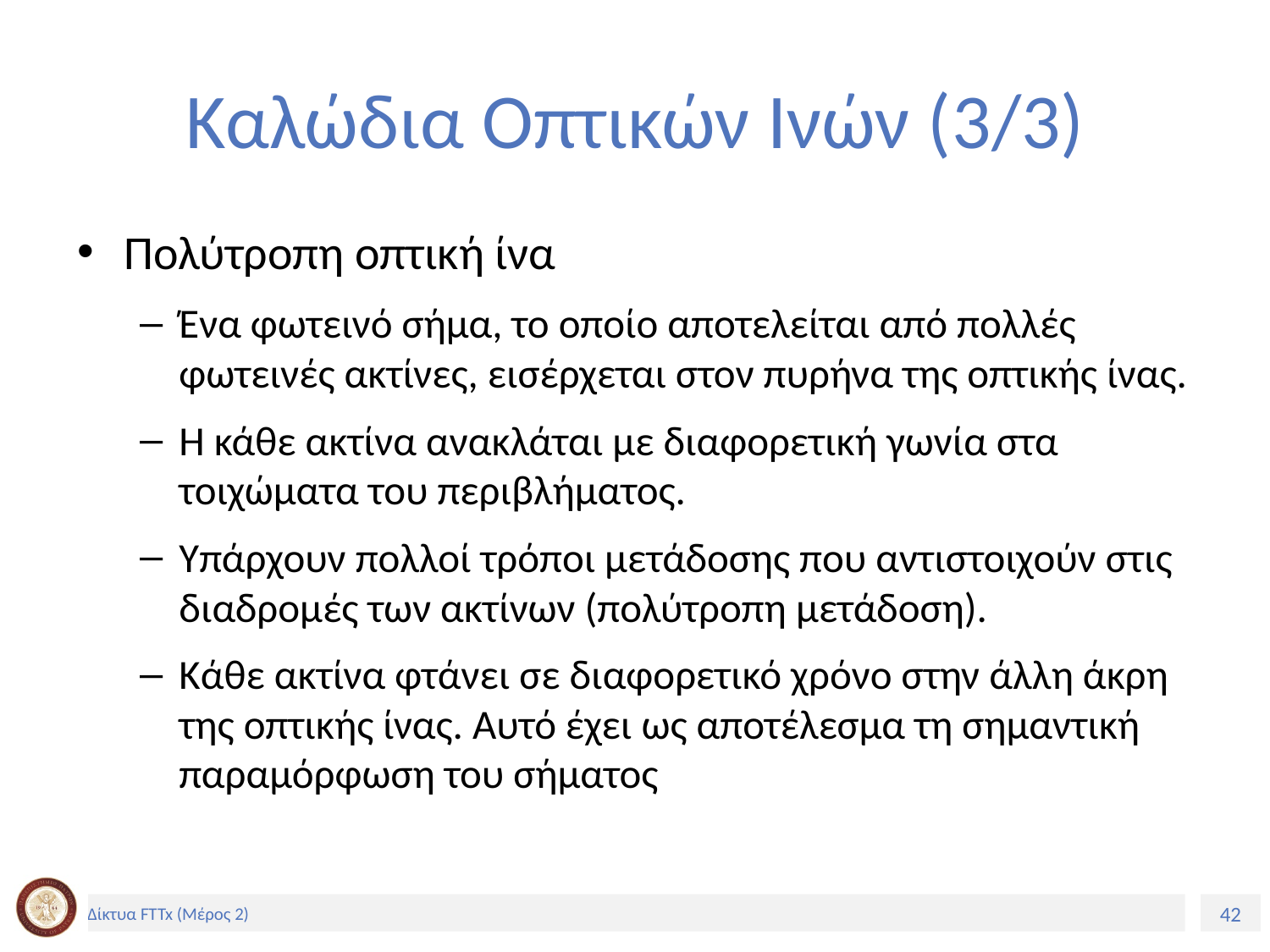

# Καλώδια Οπτικών Ινών (3/3)
Πολύτροπη οπτική ίνα
Ένα φωτεινό σήμα, το οποίο αποτελείται από πολλές φωτεινές ακτίνες, εισέρχεται στον πυρήνα της οπτικής ίνας.
Η κάθε ακτίνα ανακλάται με διαφορετική γωνία στα τοιχώματα του περιβλήματος.
Υπάρχουν πολλοί τρόποι μετάδοσης που αντιστοιχούν στις διαδρομές των ακτίνων (πολύτροπη μετάδοση).
Κάθε ακτίνα φτάνει σε διαφορετικό χρόνο στην άλλη άκρη της οπτικής ίνας. Αυτό έχει ως αποτέλεσμα τη σημαντική παραμόρφωση του σήματος